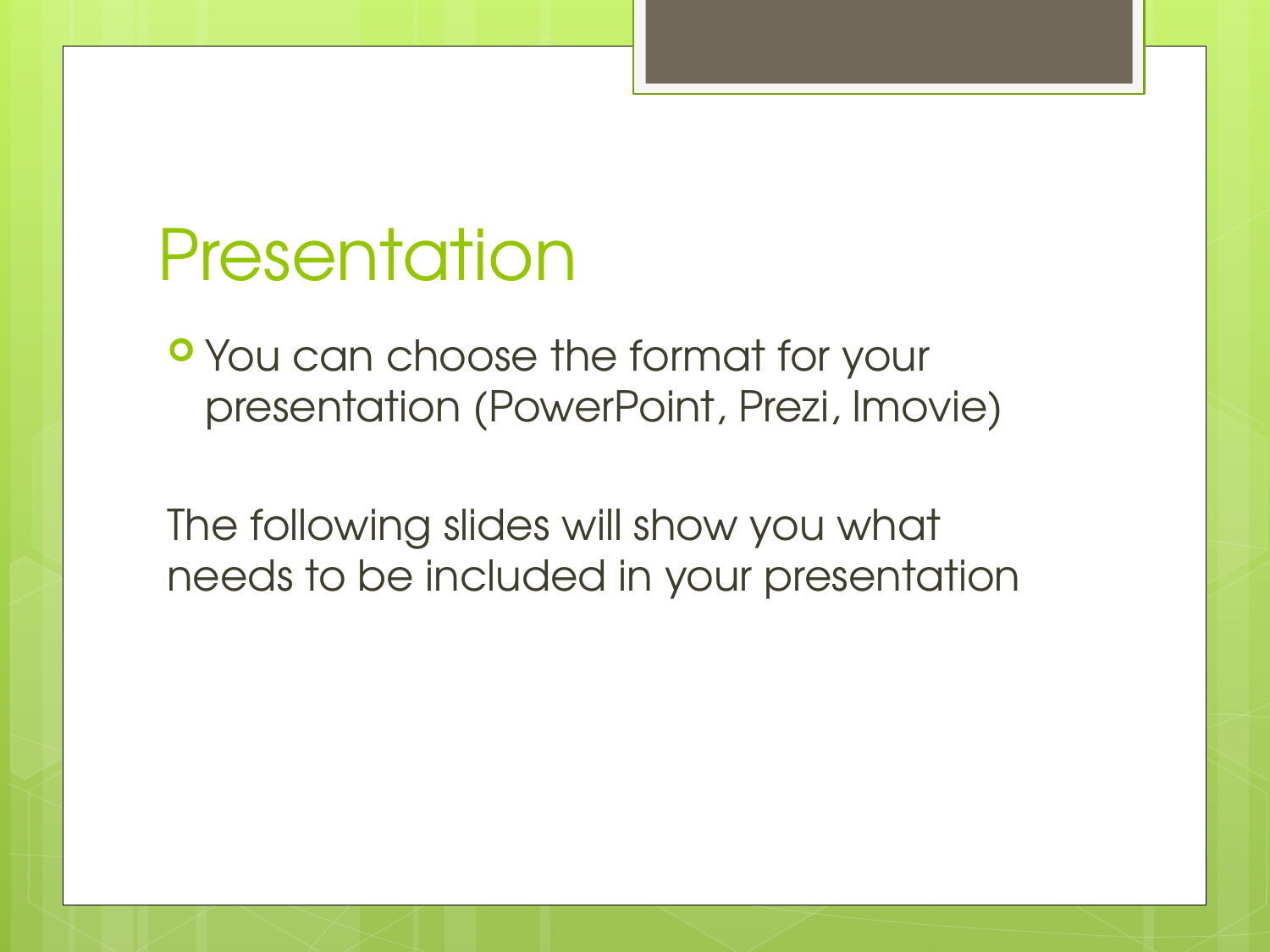

# Presentation
You can choose the format for your presentation (PowerPoint, Prezi, Imovie)

The following slides will show you what needs to be included in your presentation